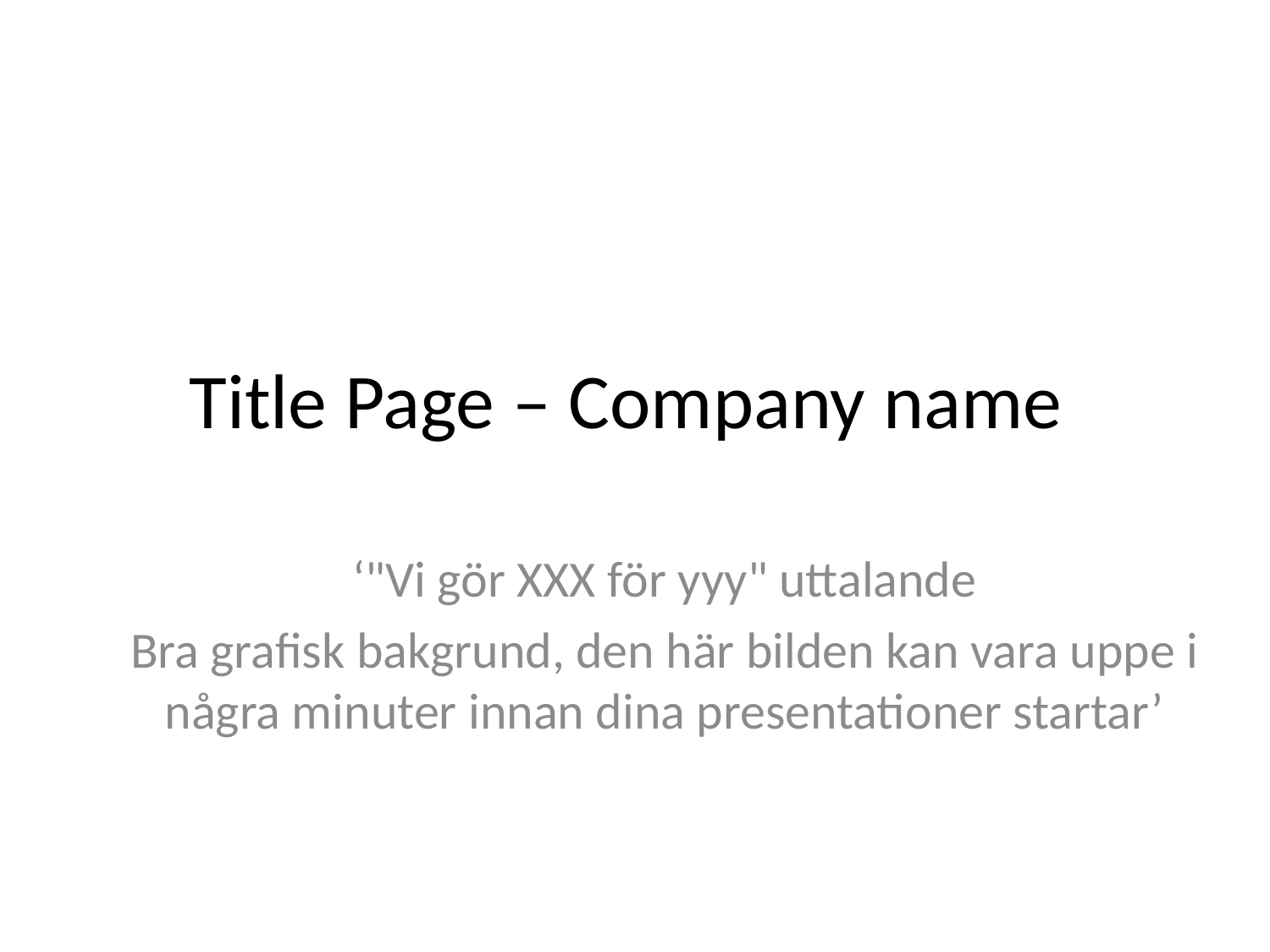

# Title Page – Company name
‘"Vi gör XXX för yyy" uttalande
Bra grafisk bakgrund, den här bilden kan vara uppe i några minuter innan dina presentationer startar’